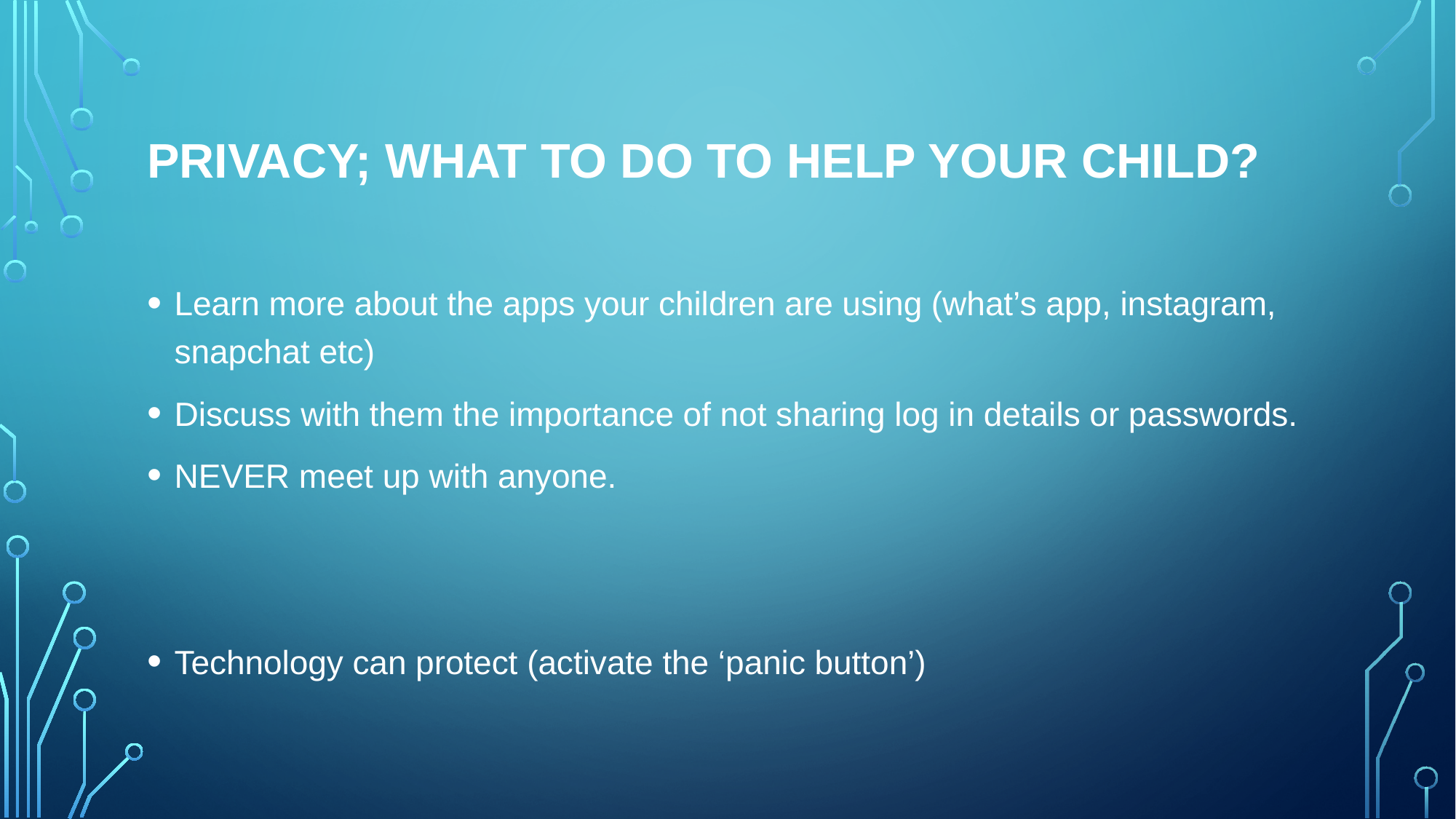

# Privacy; what to do to help your child?
Learn more about the apps your children are using (what’s app, instagram, snapchat etc)
Discuss with them the importance of not sharing log in details or passwords.
NEVER meet up with anyone.

Technology can protect (activate the ‘panic button’)